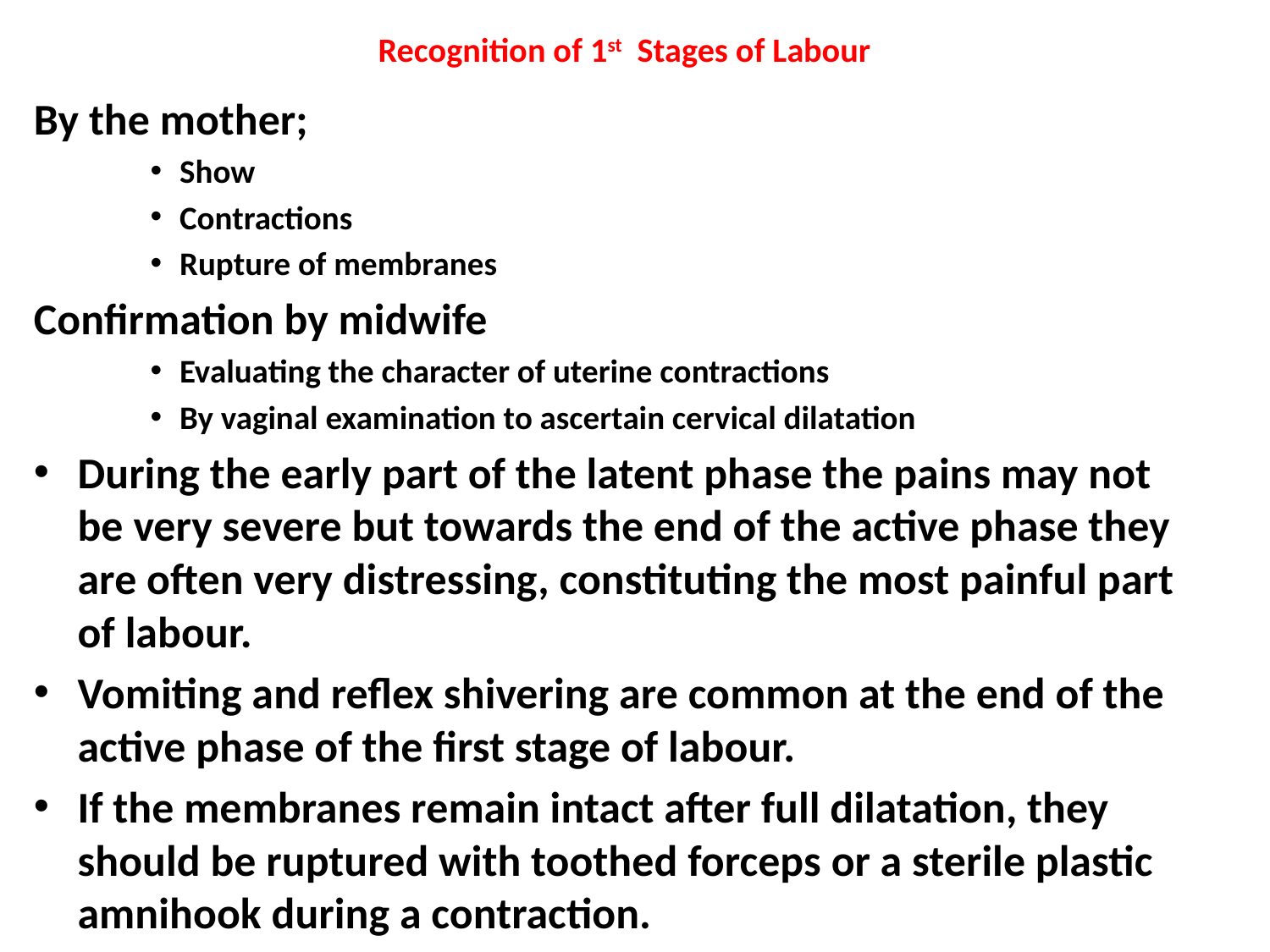

# Recognition of 1st  Stages of Labour
By the mother;
Show
Contractions
Rupture of membranes
Confirmation by midwife
Evaluating the character of uterine contractions
By vaginal examination to ascertain cervical dilatation
During the early part of the latent phase the pains may not be very severe but towards the end of the active phase they are often very distressing, constituting the most painful part of labour.
Vomiting and reflex shivering are common at the end of the active phase of the first stage of labour.
If the membranes remain intact after full dilatation, they should be ruptured with toothed forceps or a sterile plastic amnihook during a contraction.